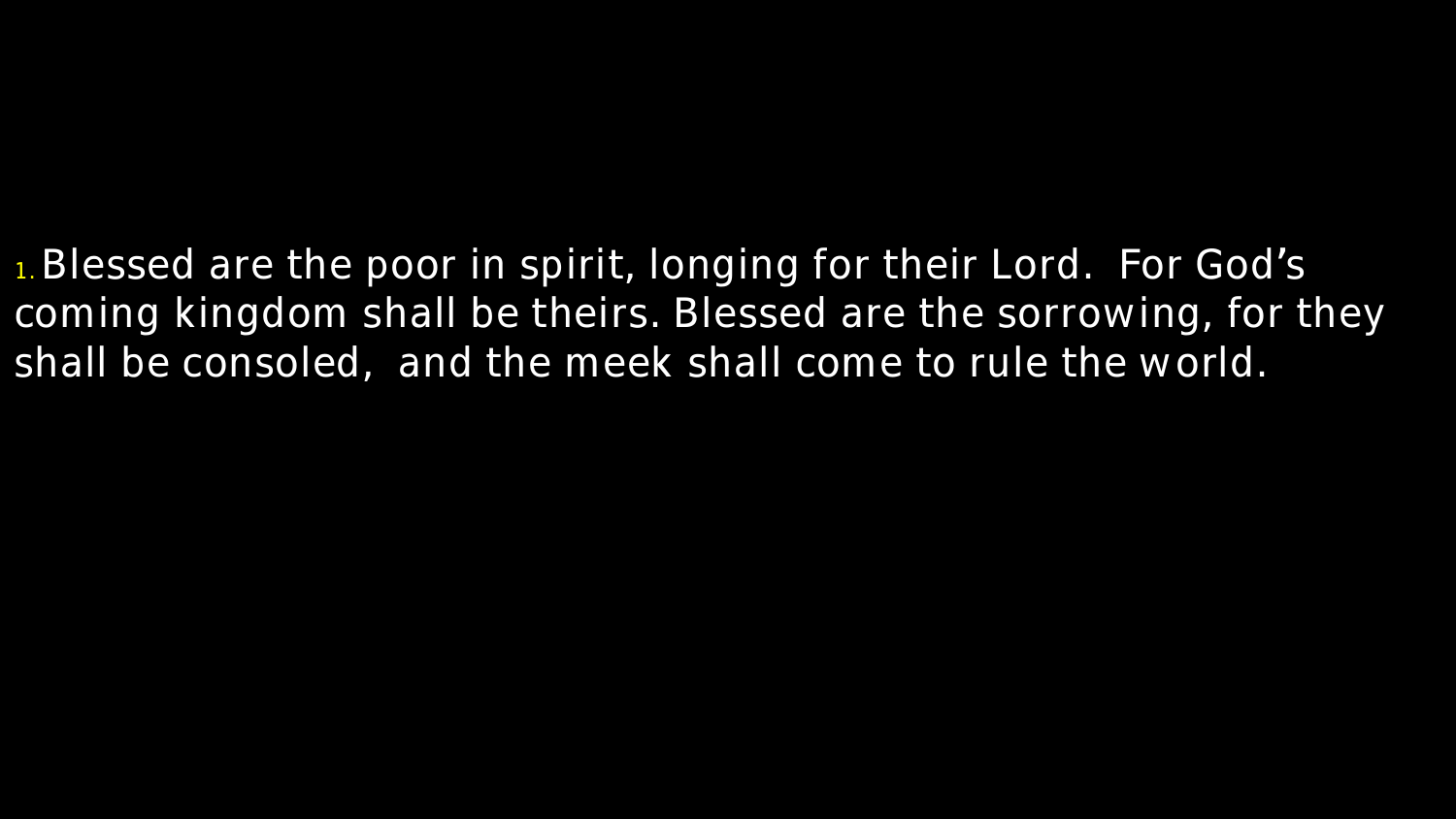

# 1. Blessed are the poor in spirit, longing for their Lord.  For God’s coming kingdom shall be theirs. Blessed are the sorrowing, for they shall be consoled,  and the meek shall come to rule the world.